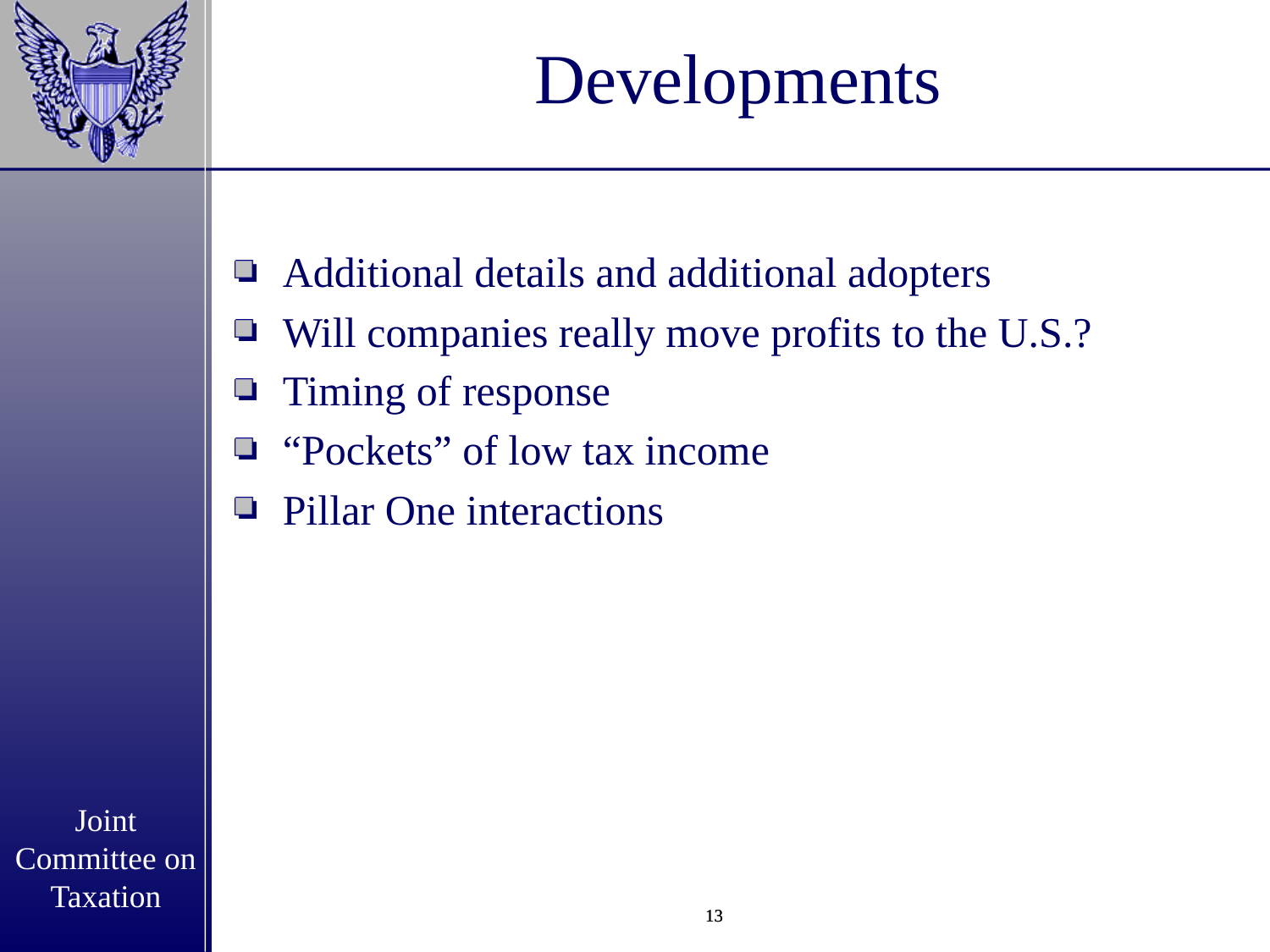

# Developments

Additional details and additional adopters
Will companies really move profits to the U.S.?
Timing of response
“Pockets” of low tax income
Pillar One interactions